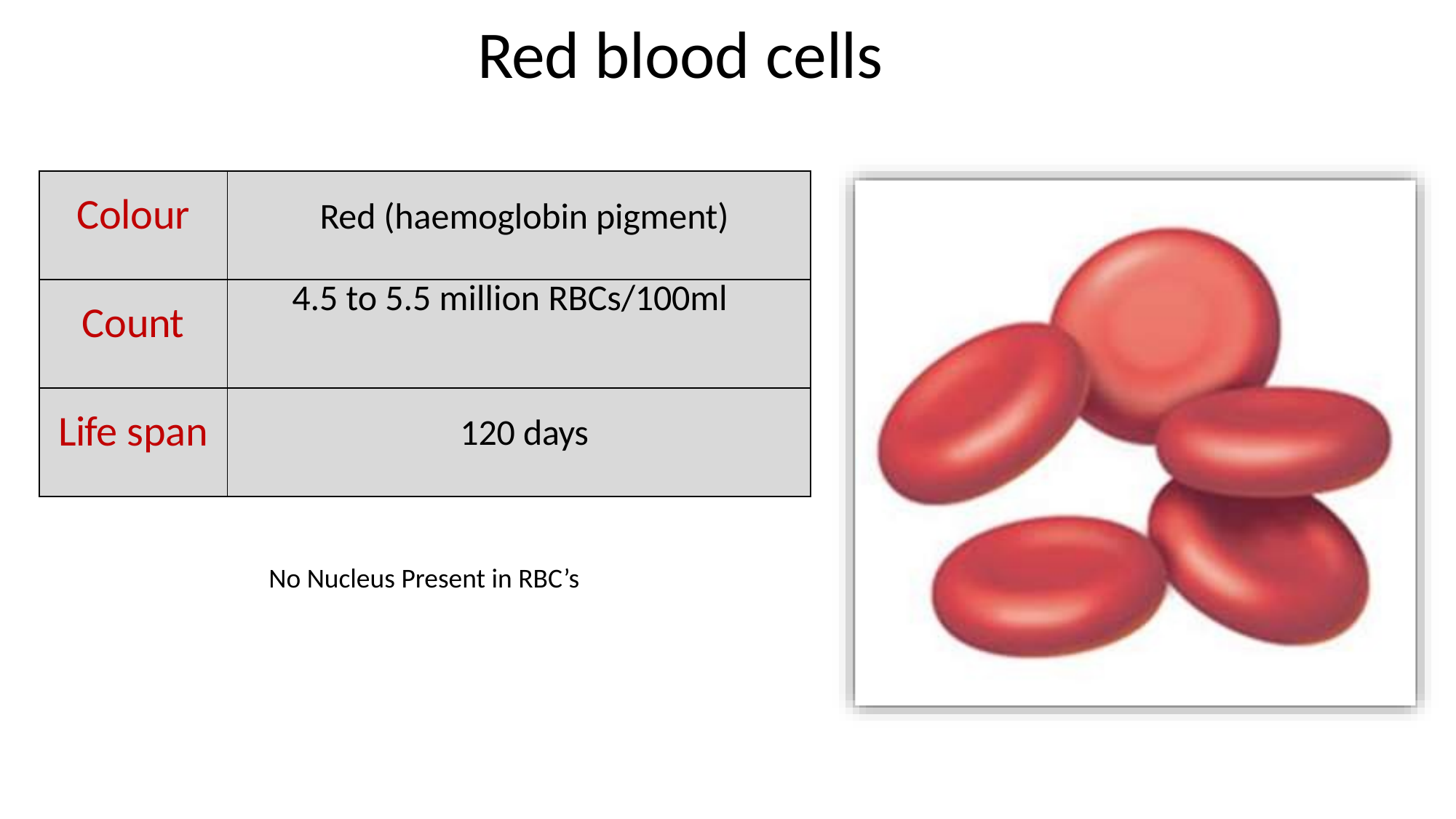

# Red blood cells

| Colour | Red (haemoglobin pigment) |
| --- | --- |
| Count | 4.5 to 5.5 million RBCs/100ml |
| Life span | 120 days |
No Nucleus Present in RBC’s